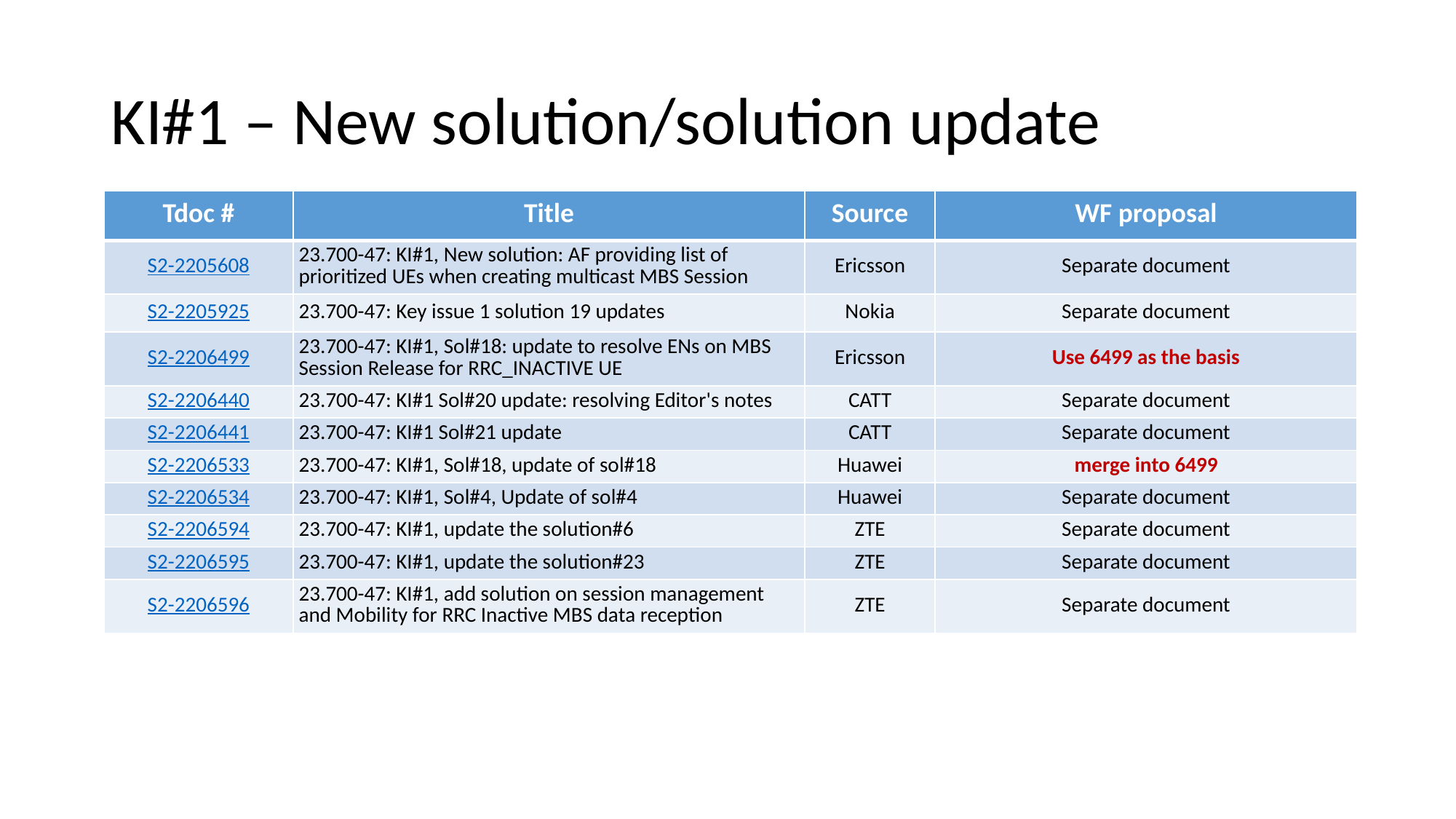

# KI#1 – New solution/solution update
| Tdoc # | Title | Source | WF proposal |
| --- | --- | --- | --- |
| S2-2205608 | 23.700-47: KI#1, New solution: AF providing list of prioritized UEs when creating multicast MBS Session | Ericsson | Separate document |
| S2-2205925 | 23.700-47: Key issue 1 solution 19 updates | Nokia | Separate document |
| S2-2206499 | 23.700-47: KI#1, Sol#18: update to resolve ENs on MBS Session Release for RRC\_INACTIVE UE | Ericsson | Use 6499 as the basis |
| S2-2206440 | 23.700-47: KI#1 Sol#20 update: resolving Editor's notes | CATT | Separate document |
| S2-2206441 | 23.700-47: KI#1 Sol#21 update | CATT | Separate document |
| S2-2206533 | 23.700-47: KI#1, Sol#18, update of sol#18 | Huawei | merge into 6499 |
| S2-2206534 | 23.700-47: KI#1, Sol#4, Update of sol#4 | Huawei | Separate document |
| S2-2206594 | 23.700-47: KI#1, update the solution#6 | ZTE | Separate document |
| S2-2206595 | 23.700-47: KI#1, update the solution#23 | ZTE | Separate document |
| S2-2206596 | 23.700-47: KI#1, add solution on session management and Mobility for RRC Inactive MBS data reception | ZTE | Separate document |